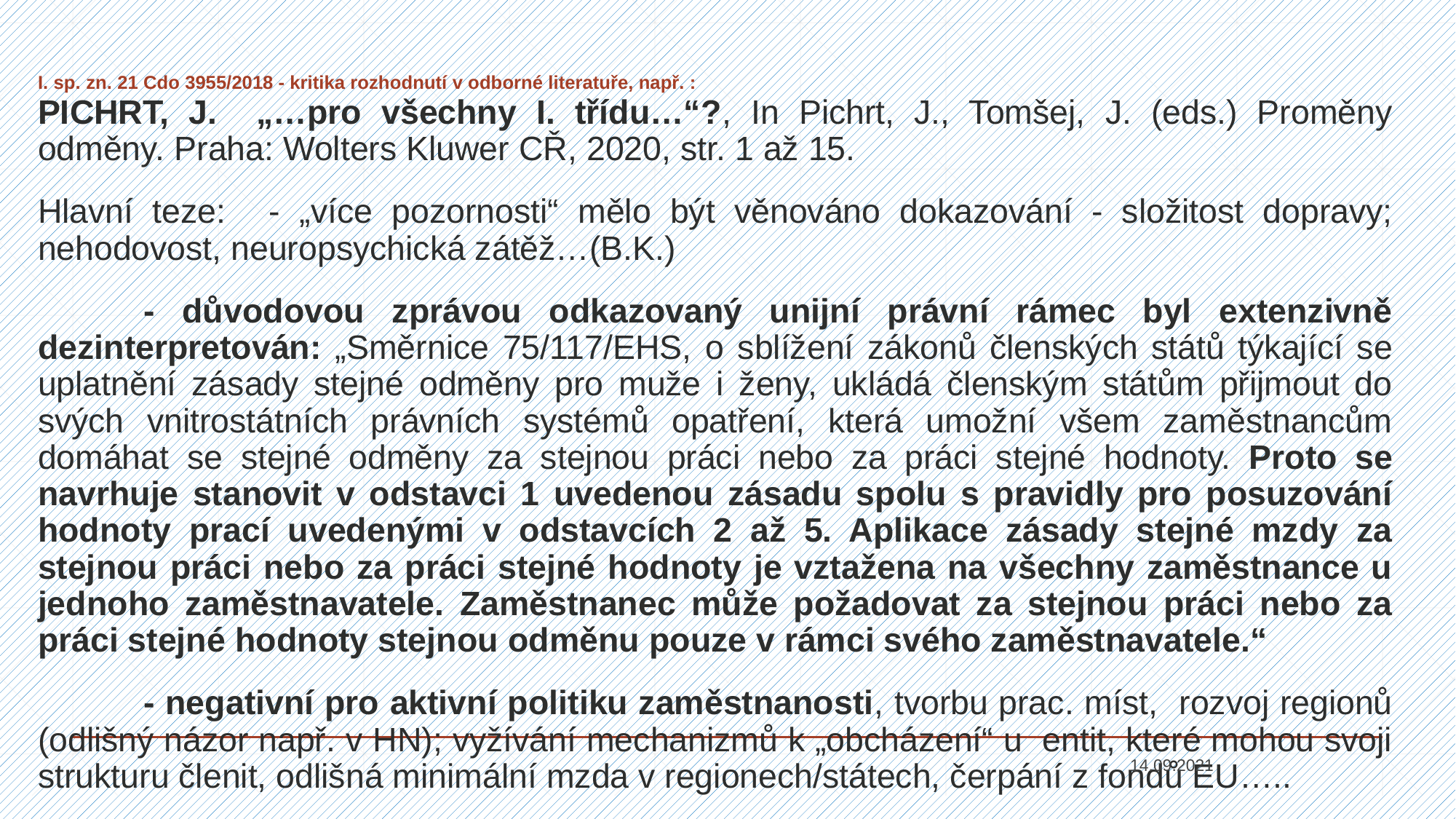

# I. sp. zn. 21 Cdo 3955/2018 - kritika rozhodnutí v odborné literatuře, např. :
PICHRT, J.  „…pro všechny I. třídu…“?, In Pichrt, J., Tomšej, J. (eds.) Proměny odměny. Praha: Wolters Kluwer CŘ, 2020, str. 1 až 15.
Hlavní teze: 	- „více pozornosti“ mělo být věnováno dokazování - složitost dopravy; nehodovost, neuropsychická zátěž…(B.K.)
		- důvodovou zprávou odkazovaný unijní právní rámec byl extenzivně dezinterpretován: „Směrnice 75/117/EHS, o sblížení zákonů členských států týkající se uplatnění zásady stejné odměny pro muže i ženy, ukládá členským státům přijmout do svých vnitrostátních právních systémů opatření, která umožní všem zaměstnancům domáhat se stejné odměny za stejnou práci nebo za práci stejné hodnoty. Proto se navrhuje stanovit v odstavci 1 uvedenou zásadu spolu s pravidly pro posuzování hodnoty prací uvedenými v odstavcích 2 až 5. Aplikace zásady stejné mzdy za stejnou práci nebo za práci stejné hodnoty je vztažena na všechny zaměstnance u jednoho zaměstnavatele. Zaměstnanec může požadovat za stejnou práci nebo za práci stejné hodnoty stejnou odměnu pouze v rámci svého zaměstnavatele.“
		- negativní pro aktivní politiku zaměstnanosti, tvorbu prac. míst,  rozvoj regionů (odlišný názor např. v HN); vyžívání mechanizmů k „obcházení“ u  entit, které mohou svoji strukturu členit, odlišná minimální mzda v regionech/státech, čerpání z fondů EU…..

14.09.2021